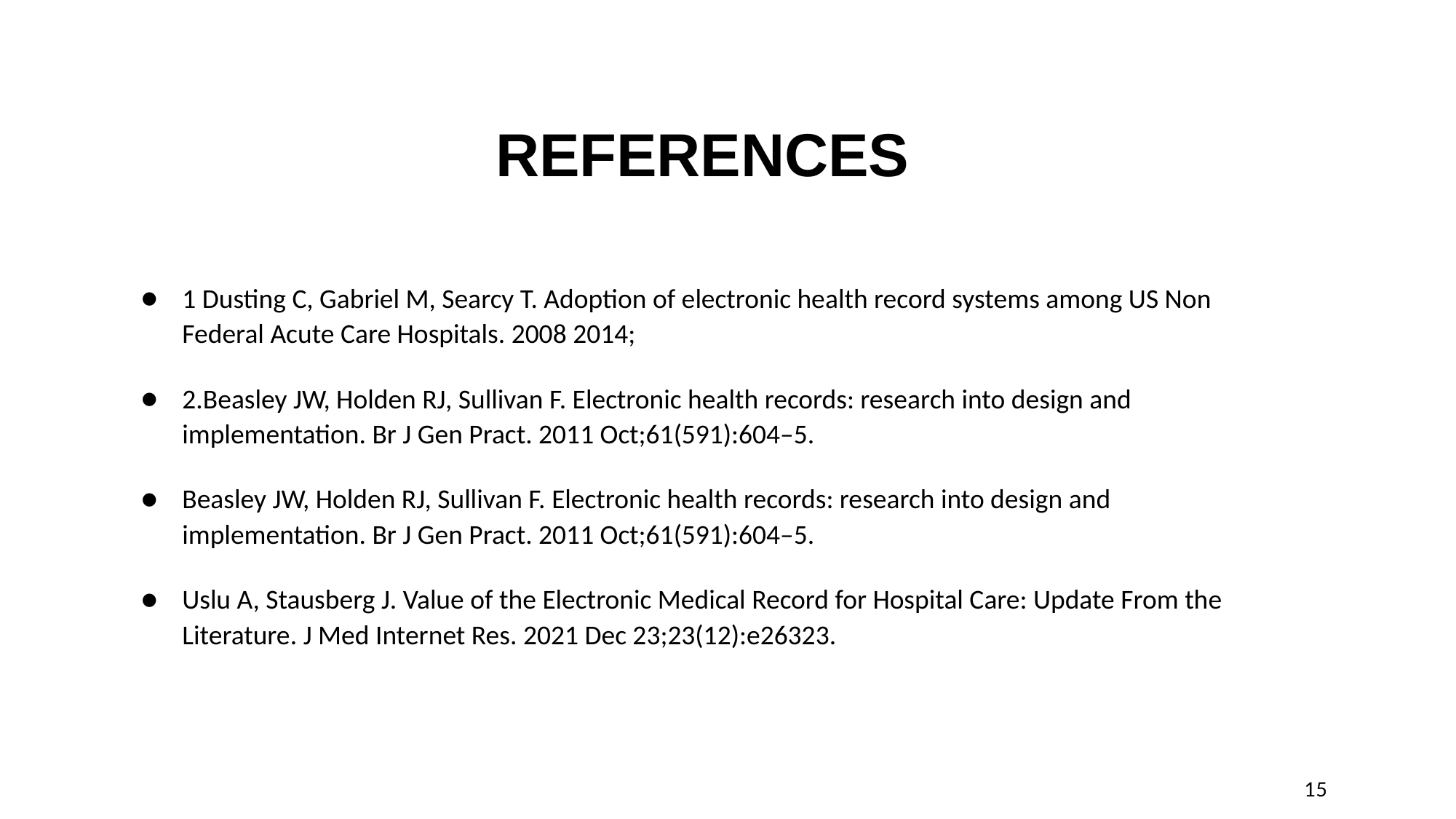

# REFERENCES
1 Dusting C, Gabriel M, Searcy T. Adoption of electronic health record systems among US Non Federal Acute Care Hospitals. 2008 2014;
2.Beasley JW, Holden RJ, Sullivan F. Electronic health records: research into design and implementation. Br J Gen Pract. 2011 Oct;61(591):604–5.
Beasley JW, Holden RJ, Sullivan F. Electronic health records: research into design and implementation. Br J Gen Pract. 2011 Oct;61(591):604–5.
Uslu A, Stausberg J. Value of the Electronic Medical Record for Hospital Care: Update From the Literature. J Med Internet Res. 2021 Dec 23;23(12):e26323.

15